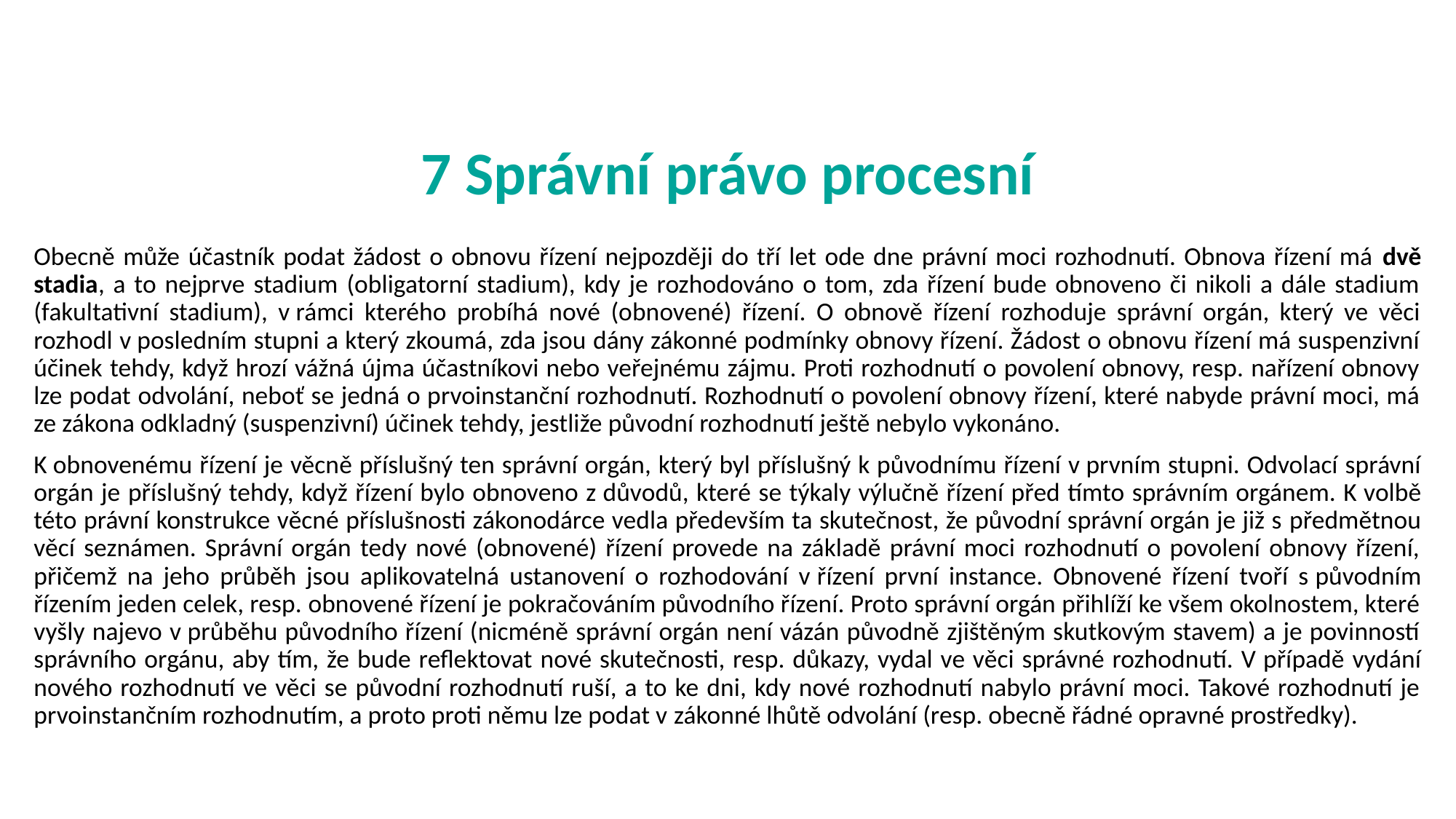

# 7 Správní právo procesní
Obecně může účastník podat žádost o obnovu řízení nejpozději do tří let ode dne právní moci rozhodnutí. Obnova řízení má dvě stadia, a to nejprve stadium (obligatorní stadium), kdy je rozhodováno o tom, zda řízení bude obnoveno či nikoli a dále stadium (fakultativní stadium), v rámci kterého probíhá nové (obnovené) řízení. O obnově řízení rozhoduje správní orgán, který ve věci rozhodl v posledním stupni a který zkoumá, zda jsou dány zákonné podmínky obnovy řízení. Žádost o obnovu řízení má suspenzivní účinek tehdy, když hrozí vážná újma účastníkovi nebo veřejnému zájmu. Proti rozhodnutí o povolení obnovy, resp. nařízení obnovy lze podat odvolání, neboť se jedná o prvoinstanční rozhodnutí. Rozhodnutí o povolení obnovy řízení, které nabyde právní moci, má ze zákona odkladný (suspenzivní) účinek tehdy, jestliže původní rozhodnutí ještě nebylo vykonáno.
K obnovenému řízení je věcně příslušný ten správní orgán, který byl příslušný k původnímu řízení v prvním stupni. Odvolací správní orgán je příslušný tehdy, když řízení bylo obnoveno z důvodů, které se týkaly výlučně řízení před tímto správním orgánem. K volbě této právní konstrukce věcné příslušnosti zákonodárce vedla především ta skutečnost, že původní správní orgán je již s předmětnou věcí seznámen. Správní orgán tedy nové (obnovené) řízení provede na základě právní moci rozhodnutí o povolení obnovy řízení, přičemž na jeho průběh jsou aplikovatelná ustanovení o rozhodování v řízení první instance. Obnovené řízení tvoří s původním řízením jeden celek, resp. obnovené řízení je pokračováním původního řízení. Proto správní orgán přihlíží ke všem okolnostem, které vyšly najevo v průběhu původního řízení (nicméně správní orgán není vázán původně zjištěným skutkovým stavem) a je povinností správního orgánu, aby tím, že bude reflektovat nové skutečnosti, resp. důkazy, vydal ve věci správné rozhodnutí. V případě vydání nového rozhodnutí ve věci se původní rozhodnutí ruší, a to ke dni, kdy nové rozhodnutí nabylo právní moci. Takové rozhodnutí je prvoinstančním rozhodnutím, a proto proti němu lze podat v zákonné lhůtě odvolání (resp. obecně řádné opravné prostředky).